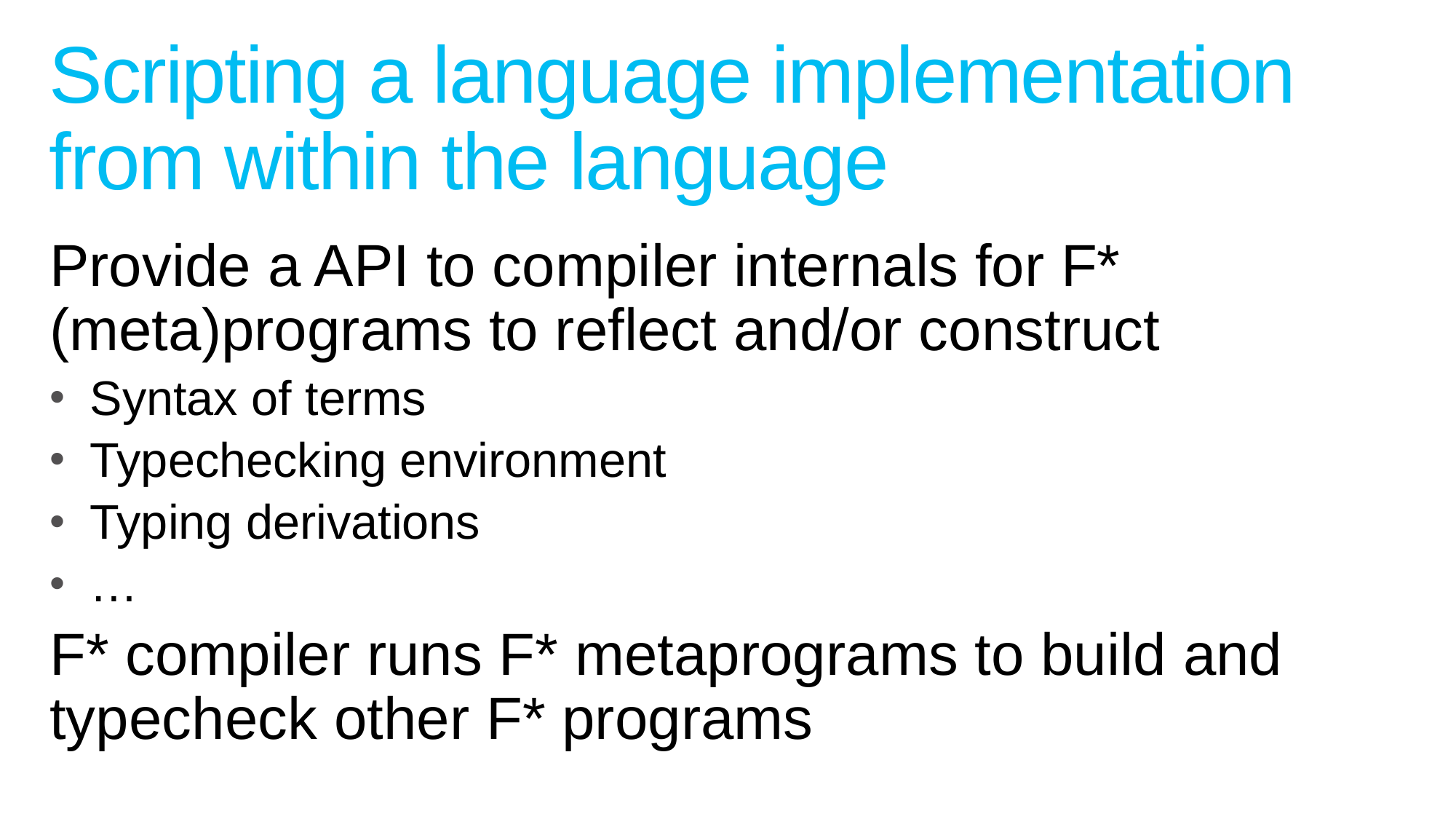

# Scripting a language implementation from within the language
Provide a API to compiler internals for F* (meta)programs to reflect and/or construct
Syntax of terms
Typechecking environment
Typing derivations
…
F* compiler runs F* metaprograms to build and typecheck other F* programs